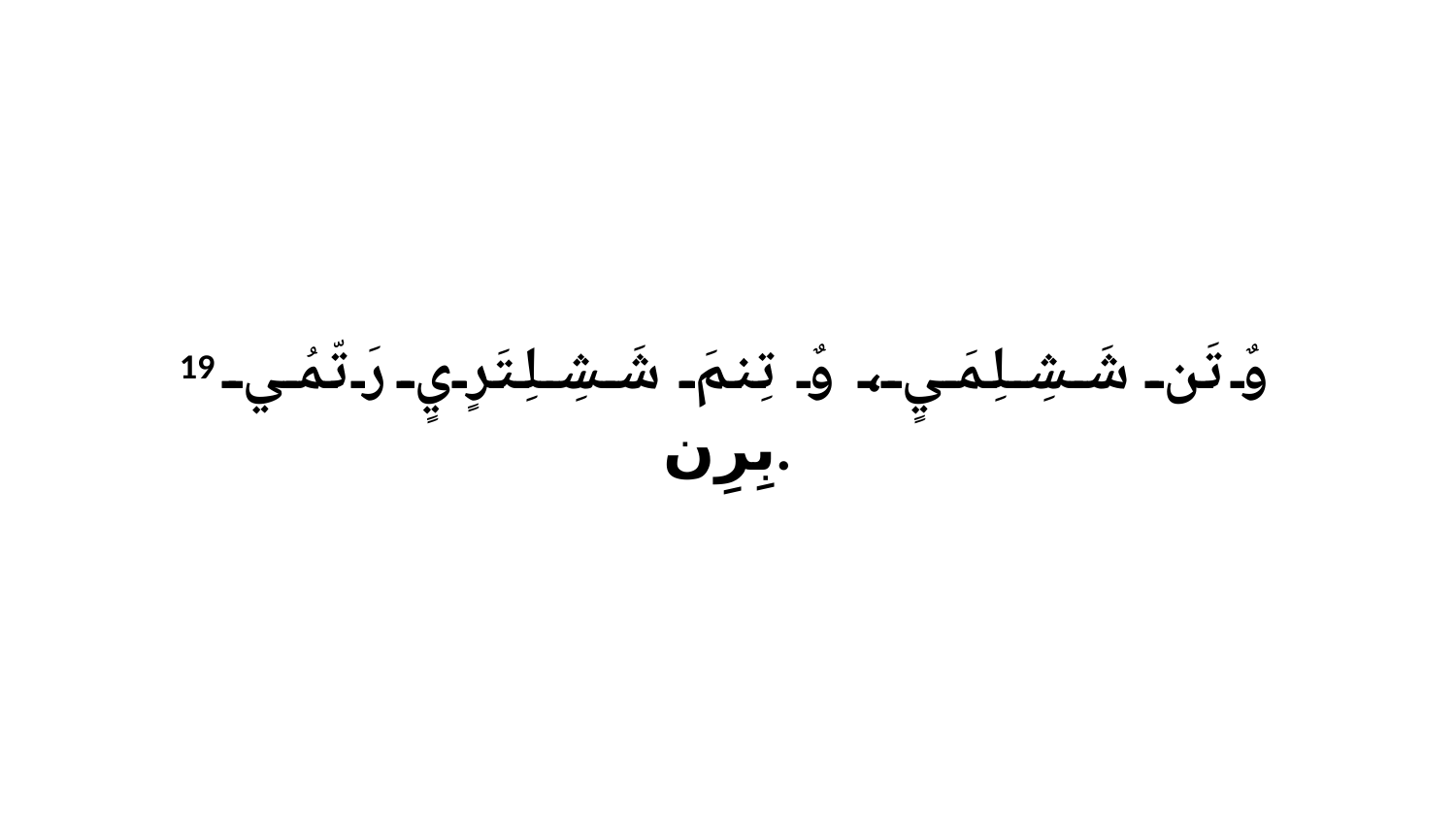

19 وٌ تَن شَشِلِمَيٍ، وٌ تِنمَ شَشِلِتَرٍيٍ رَ تّمُي بِرِن.